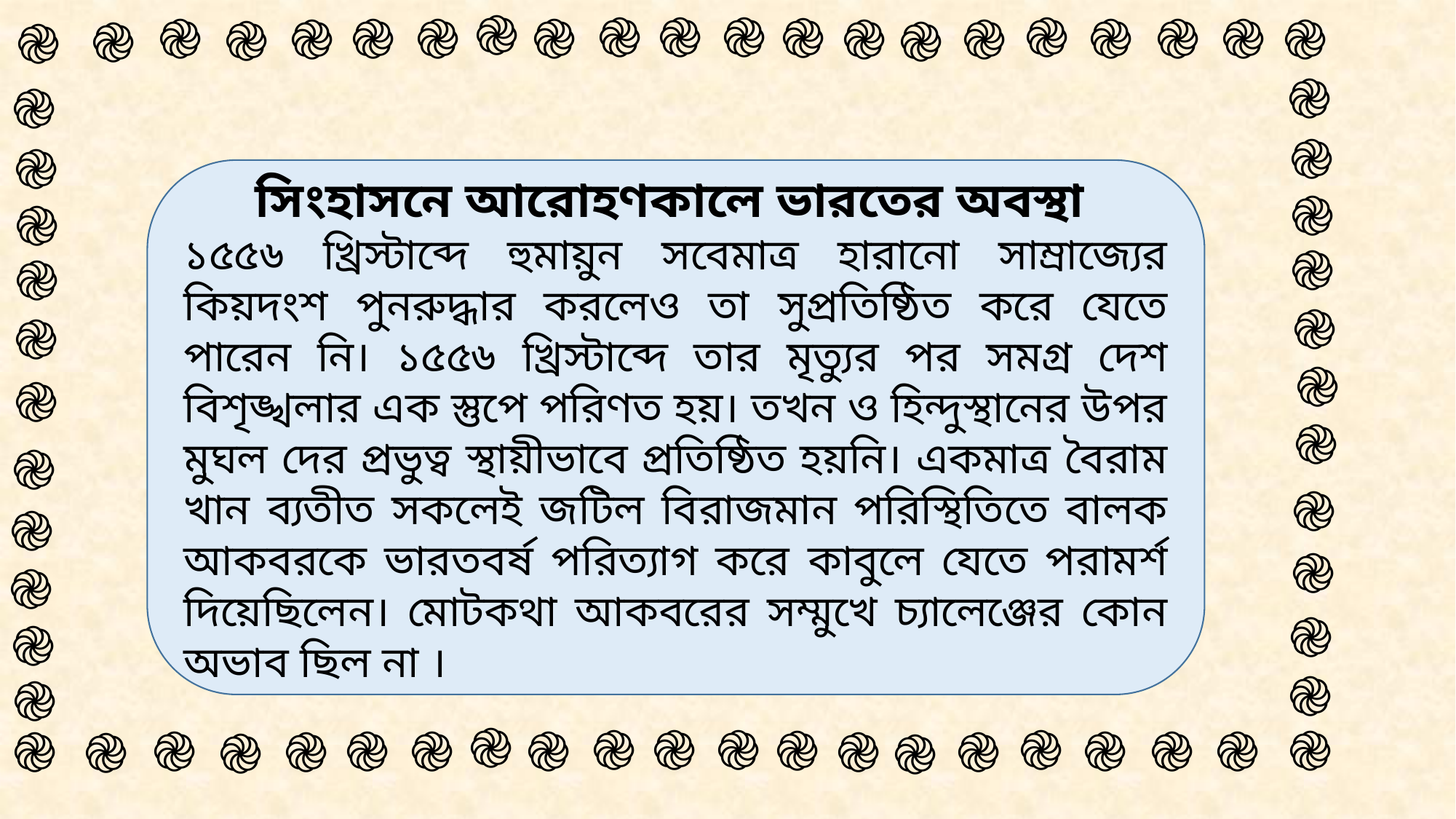

֎
֎
֎
֎
֎
֎
֎
֎
֎
֎
֎
֎
֎
֎
֎
֎
֎
֎
֎
֎
֎
֎
֎
֎
֎
সিংহাসনে আরোহণকালে ভারতের অবস্থা
১৫৫৬ খ্রিস্টাব্দে হুমায়ুন সবেমাত্র হারানো সাম্রাজ্যের কিয়দংশ পুনরুদ্ধার করলেও তা সুপ্রতিষ্ঠিত করে যেতে পারেন নি। ১৫৫৬ খ্রিস্টাব্দে তার মৃত্যুর পর সমগ্র দেশ বিশৃঙ্খলার এক স্তুপে পরিণত হয়। তখন ও হিন্দুস্থানের উপর মুঘল দের প্রভুত্ব স্থায়ীভাবে প্রতিষ্ঠিত হয়নি। একমাত্র বৈরাম খান ব্যতীত সকলেই জটিল বিরাজমান পরিস্থিতিতে বালক আকবরকে ভারতবর্ষ পরিত্যাগ করে কাবুলে যেতে পরামর্শ দিয়েছিলেন। মোটকথা আকবরের সম্মুখে চ্যালেঞ্জের কোন অভাব ছিল না ।
֎
֎
֎
֎
֎
֎
֎
֎
֎
֎
֎
֎
֎
֎
֎
֎
֎
֎
মোঃ আরিফুল কবির, প্রভাষক,ইসলামের ইতিহাস ও সংস্কৃতি, চাপুইর ইসলামিয়া আলিম মাদ্রাসা,সদর, ব্রাহ্মণবাড়িয়া।
֎
֎
֎
֎
֎
֎
֎
֎
֎
֎
֎
֎
֎
֎
֎
֎
֎
֎
֎
֎
֎